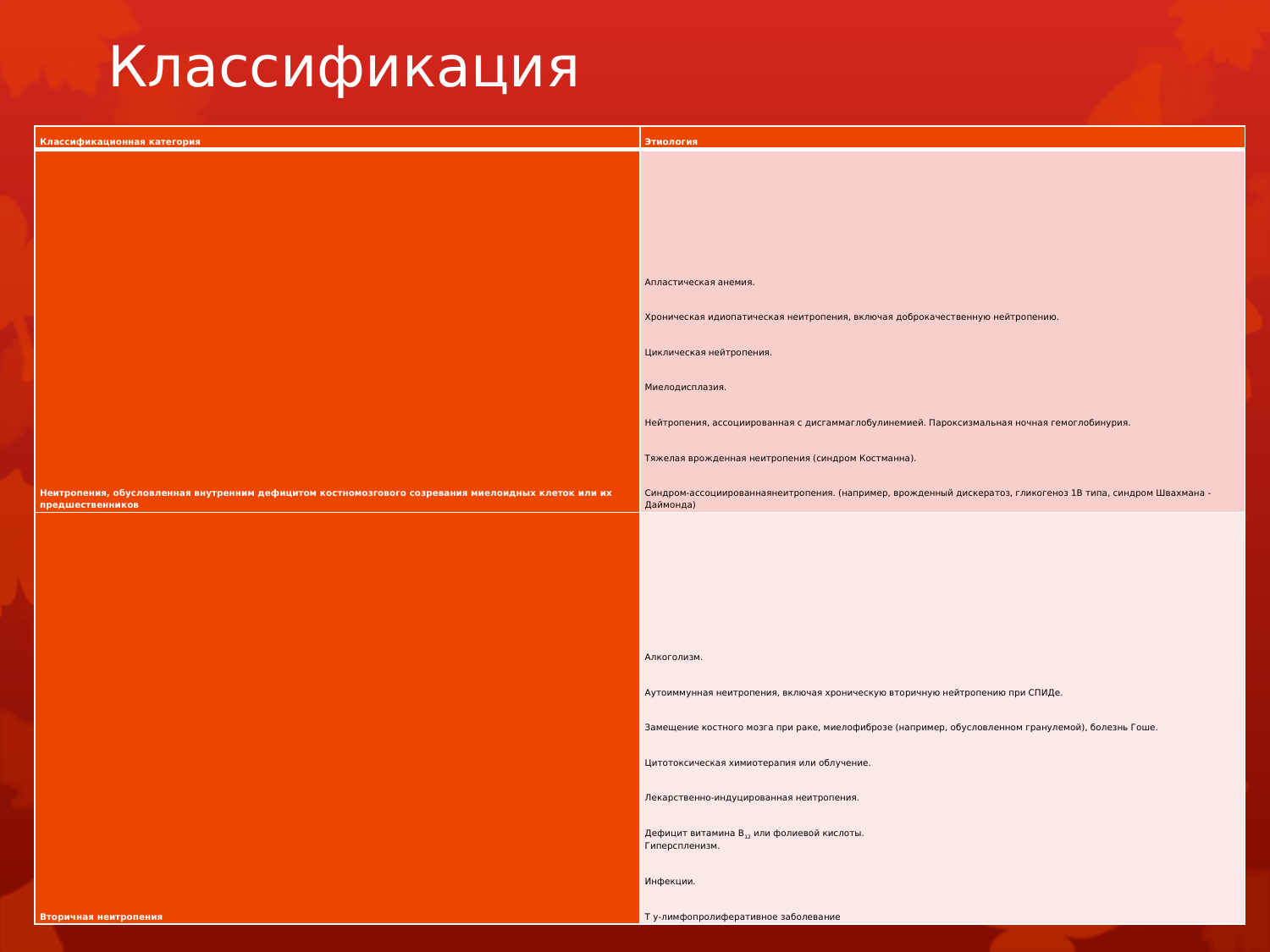

# Классификация
| Классификационная категория | Этиология |
| --- | --- |
| Неитропения, обусловленная внутренним дефицитом костномозгового созревания миелоидных клеток или их предшественников | Апластическая анемия. Хроническая идиопатическая неитропения, включая доброкачественную нейтропению. Циклическая нейтропения. Миелодисплазия. Нейтропения, ассоциированная с дисгаммаглобулинемией. Пароксизмальная ночная гемоглобинурия. Тяжелая врожденная неитропения (синдром Костманна). Синдром-ассоциированнаянеитропения. (например, врожденный дискератоз, гликогеноз 1В типа, синдром Швахмана - Даймонда) |
| Вторичная неитропения | Алкоголизм. Аутоиммунная неитропения, включая хроническую вторичную нейтропению при СПИДе. Замещение костного мозга при раке, миелофиброзе (например, обусловленном гранулемой), болезнь Гоше. Цитотоксическая химиотерапия или облучение. Лекарственно-индуцированная неитропения. Дефицит витамина В12 или фолиевой кислоты. Гиперспленизм. Инфекции. Т у-лимфопролиферативное заболевание |